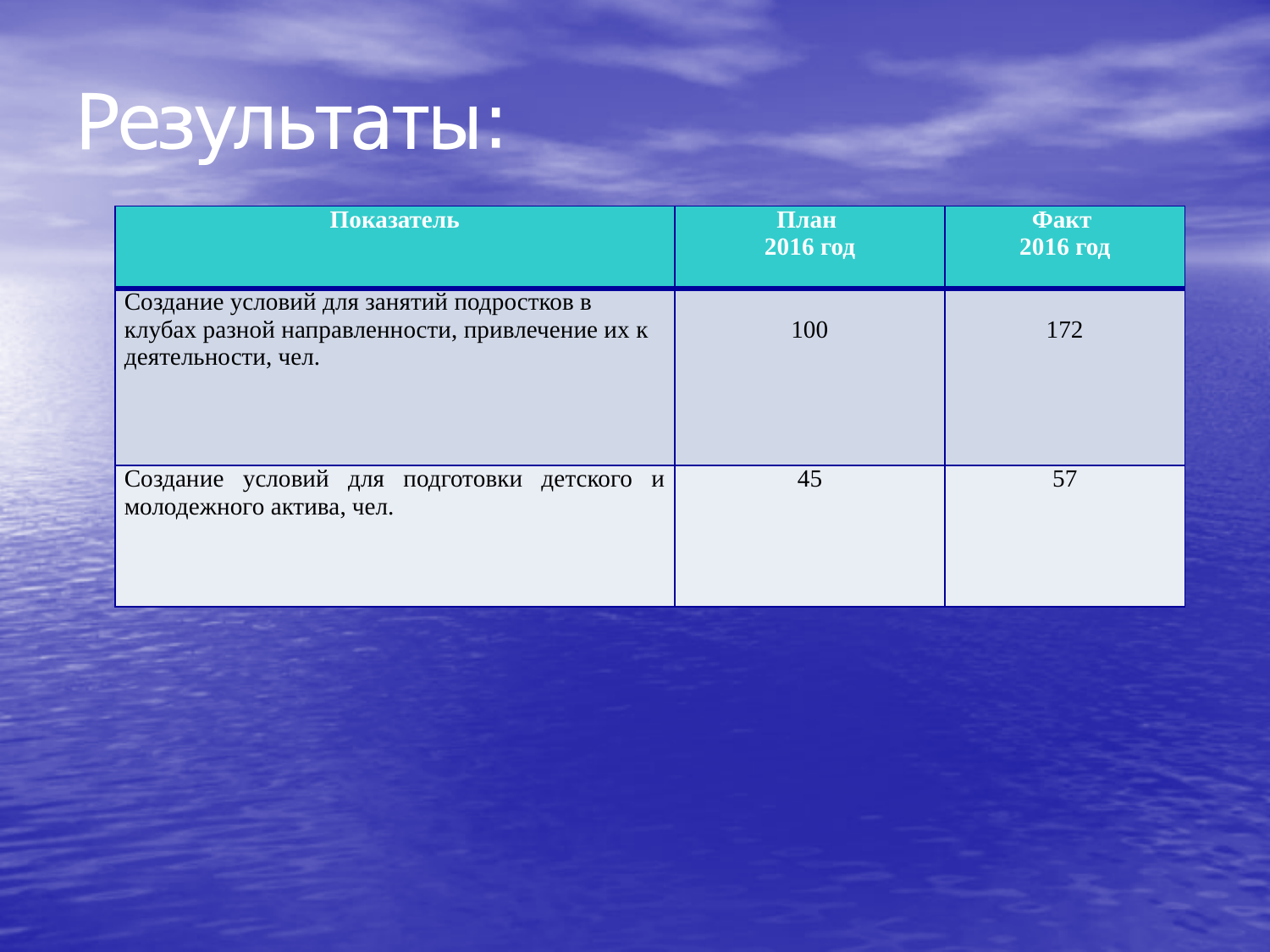

Результаты:
| Показатель | План 2016 год | Факт 2016 год |
| --- | --- | --- |
| Создание условий для занятий подростков в клубах разной направленности, привлечение их к деятельности, чел. | 100 | 172 |
| Создание условий для подготовки детского и молодежного актива, чел. | 45 | 57 |